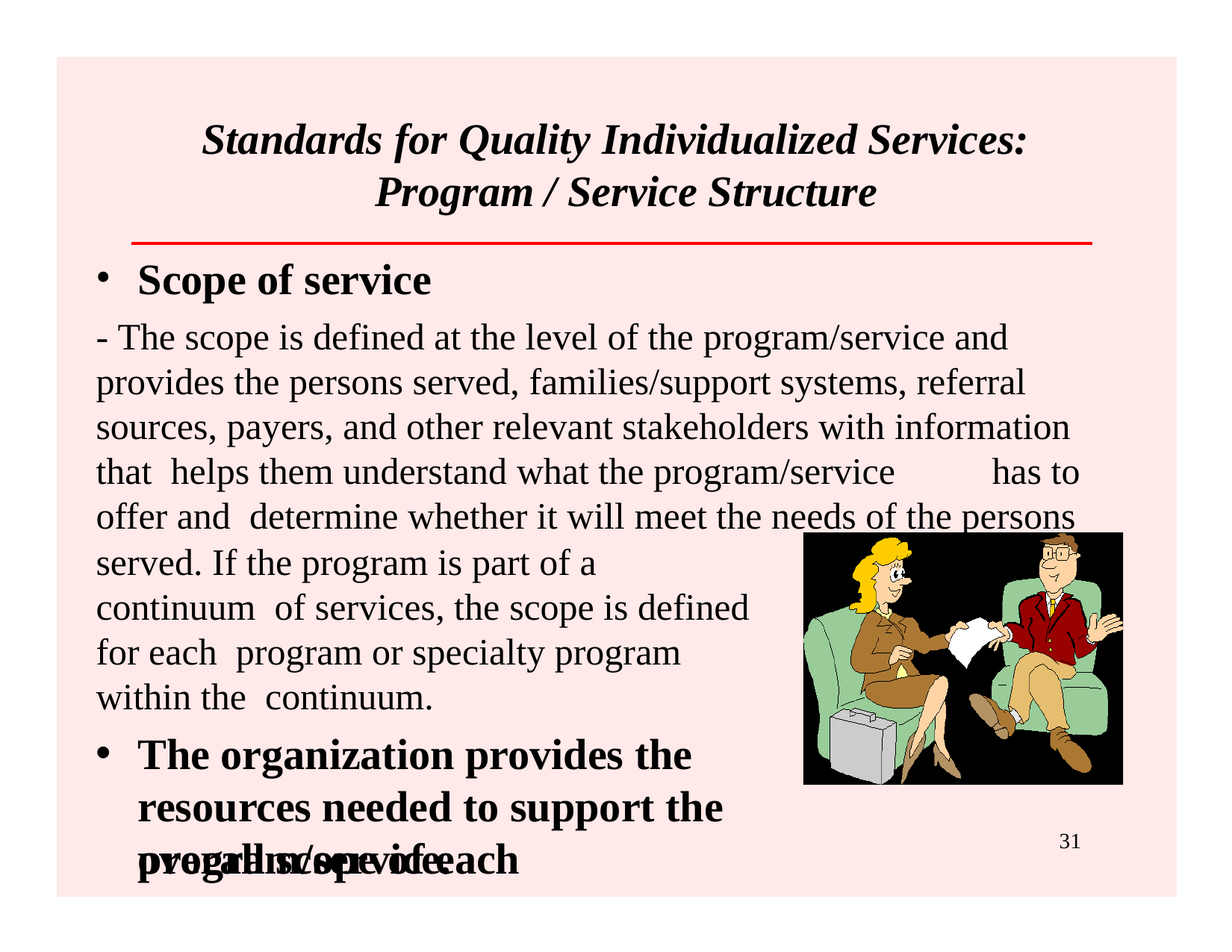

# Standards for Quality Individualized Services:  Program / Service Structure
Scope of service
- The scope is defined at the level of the program/service and  provides the persons served, families/support systems, referral  sources, payers, and other relevant stakeholders with information that  helps them understand what the program/service	has to offer and  determine whether it will meet the needs of the persons
served. If the program is part of a continuum  of services, the scope is defined for each  program or specialty program within the  continuum.
The organization provides the
resources needed to support the overall scope of each

31
program/service.